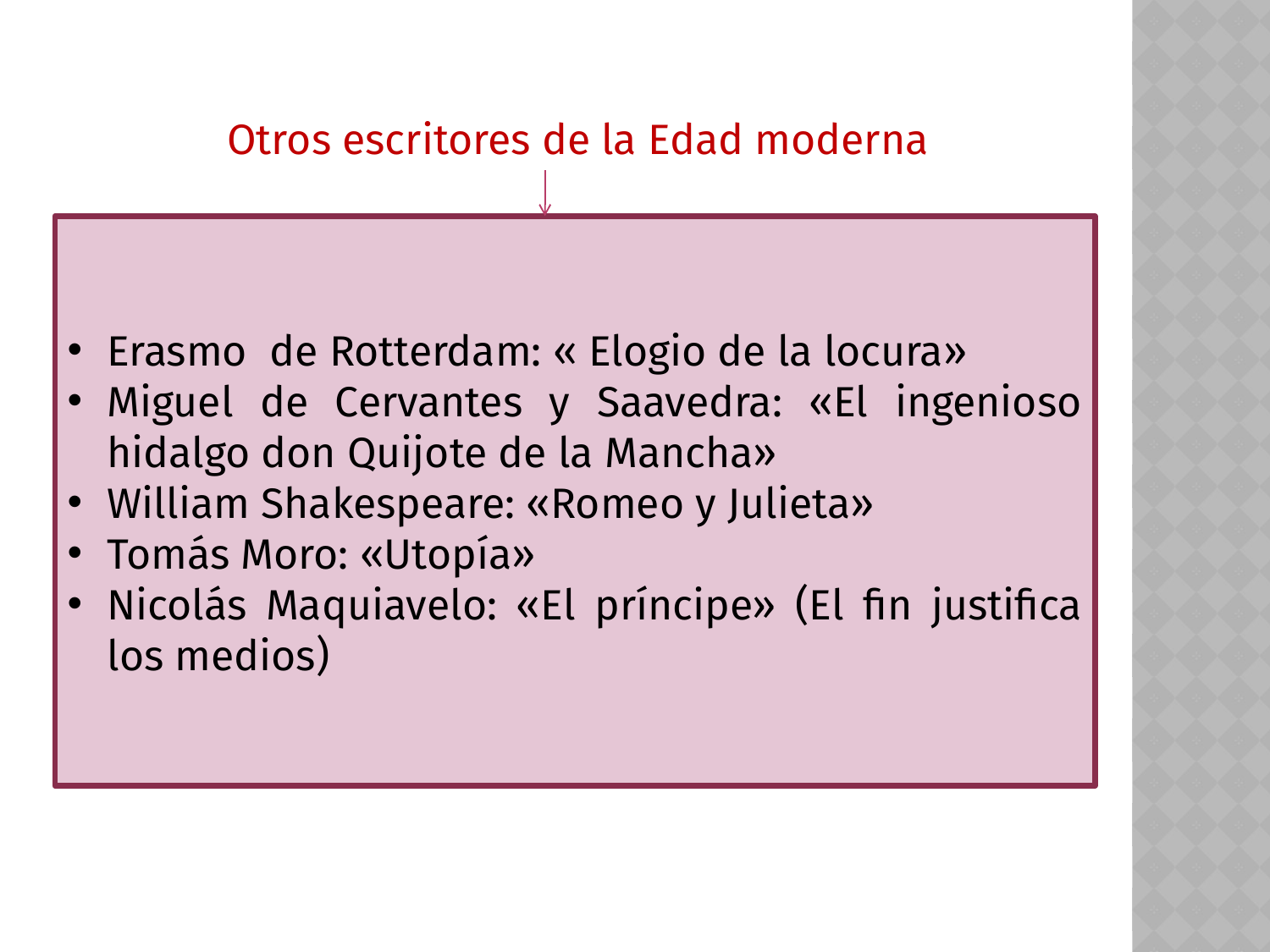

Otros escritores de la Edad moderna
Erasmo  de Rotterdam: « Elogio de la locura»
Miguel de Cervantes y Saavedra: «El ingenioso hidalgo don Quijote de la Mancha»
William Shakespeare: «Romeo y Julieta»
Tomás Moro: «Utopía»
Nicolás Maquiavelo: «El príncipe» (El fin justifica los medios)